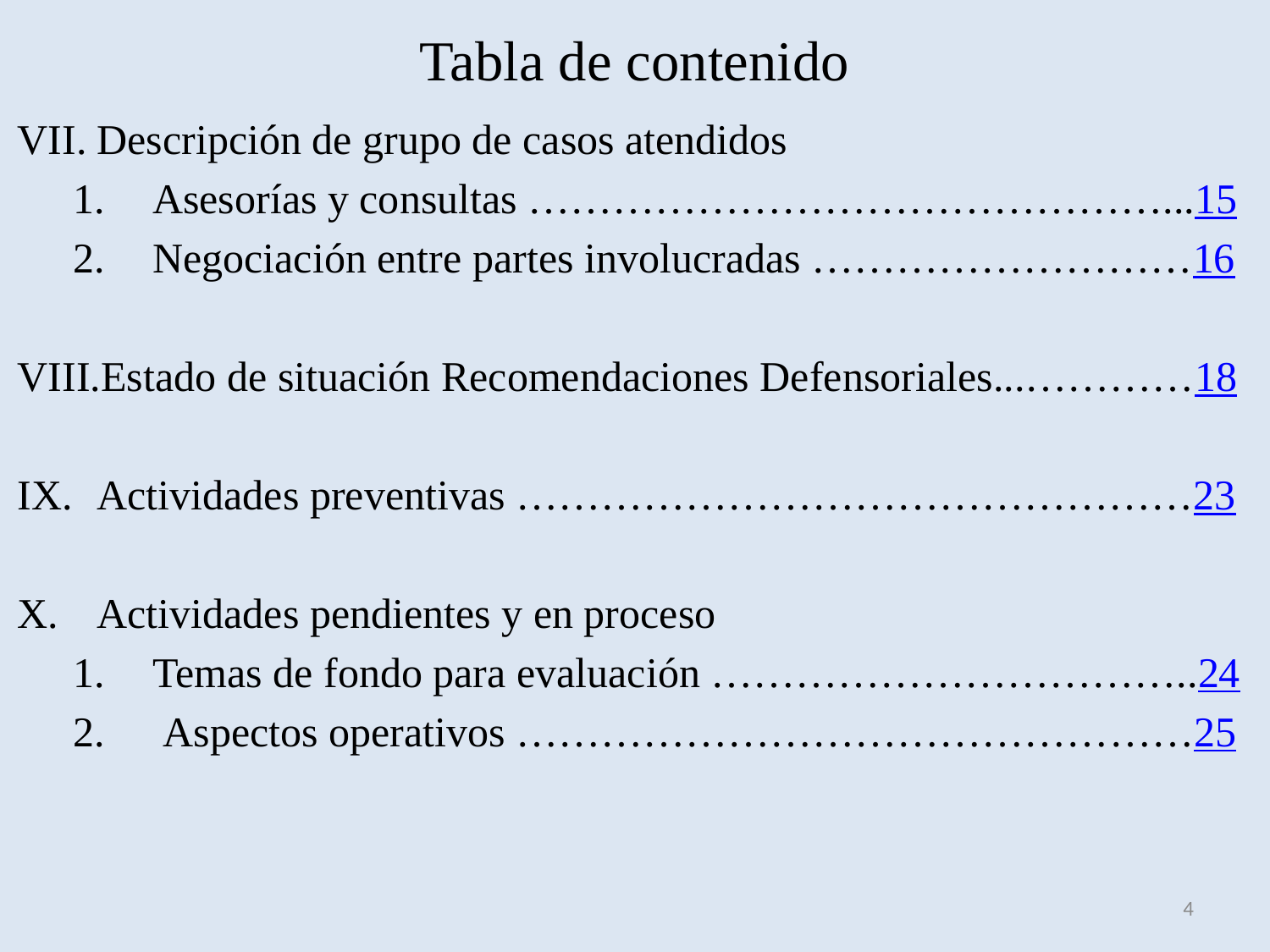

# Tabla de contenido
Descripción de grupo de casos atendidos
Asesorías y consultas ………………………………………...15
Negociación entre partes involucradas ………………………16

Estado de situación Recomendaciones Defensoriales...…………18

Actividades preventivas …………………………………………23

Actividades pendientes y en proceso
Temas de fondo para evaluación ……………………………..24
 Aspectos operativos …………………………………………25

4